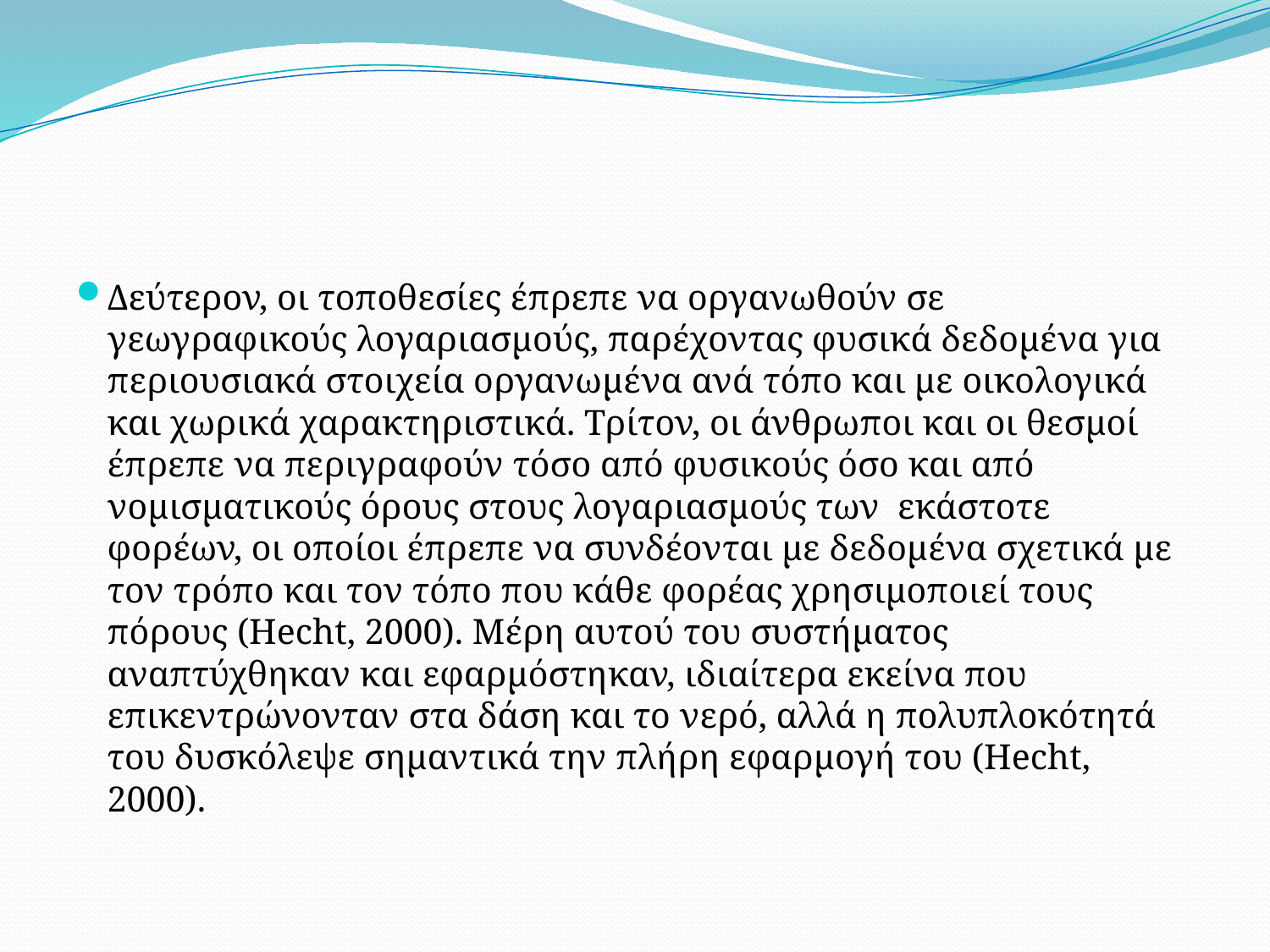

#
Δεύτερον, οι τοποθεσίες έπρεπε να οργανωθούν σε γεωγραφικούς λογαριασμούς, παρέχοντας φυσικά δεδομένα για περιουσιακά στοιχεία οργανωμένα ανά τόπο και με οικολογικά και χωρικά χαρακτηριστικά. Τρίτον, οι άνθρωποι και οι θεσμοί έπρεπε να περιγραφούν τόσο από φυσικούς όσο και από νομισματικούς όρους στους λογαριασμούς των  εκάστοτε φορέων, οι οποίοι έπρεπε να συνδέονται με δεδομένα σχετικά με τον τρόπο και τον τόπο που κάθε φορέας χρησιμοποιεί τους πόρους (Hecht, 2000). Μέρη αυτού του συστήματος αναπτύχθηκαν και εφαρμόστηκαν, ιδιαίτερα εκείνα που επικεντρώνονταν στα δάση και το νερό, αλλά η πολυπλοκότητά του δυσκόλεψε σημαντικά την πλήρη εφαρμογή του (Hecht, 2000).